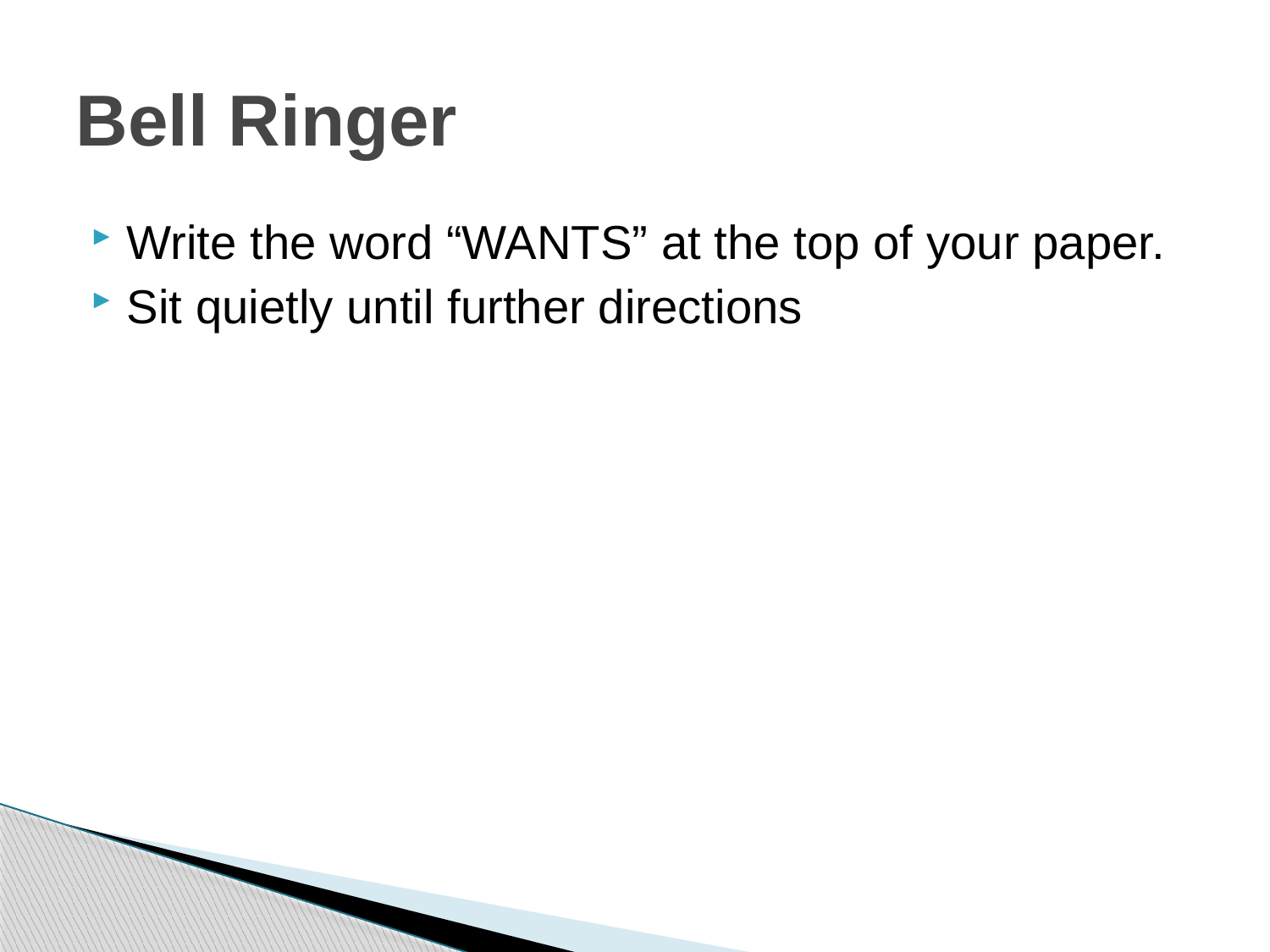

# Bell Ringer
Write the word “WANTS” at the top of your paper.
Sit quietly until further directions